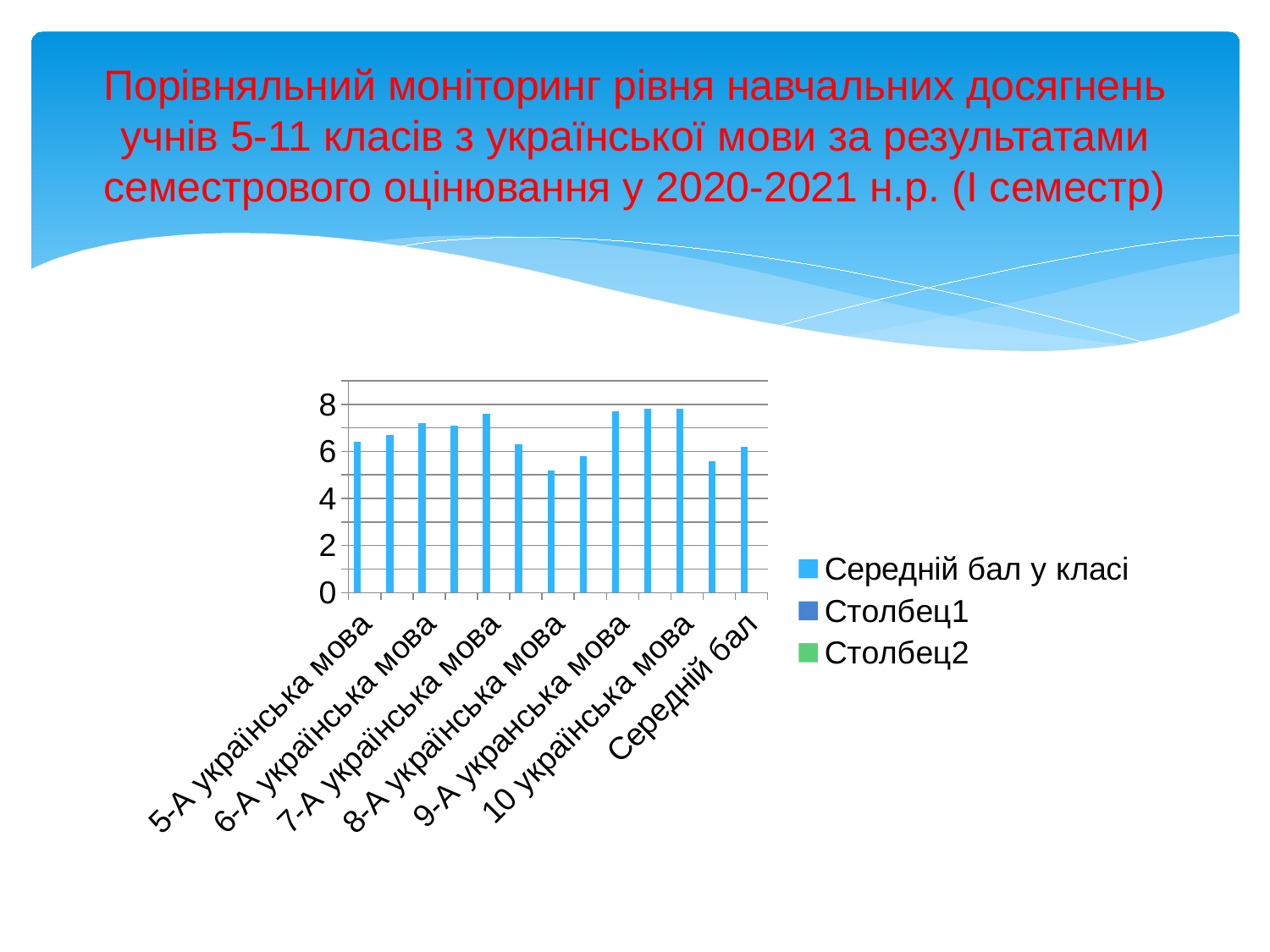

# Порівняльний моніторинг рівня навчальних досягнень учнів 5-11 класів з української мови за результатами семестрового оцінювання у 2020-2021 н.р. (І семестр)

[unsupported chart]